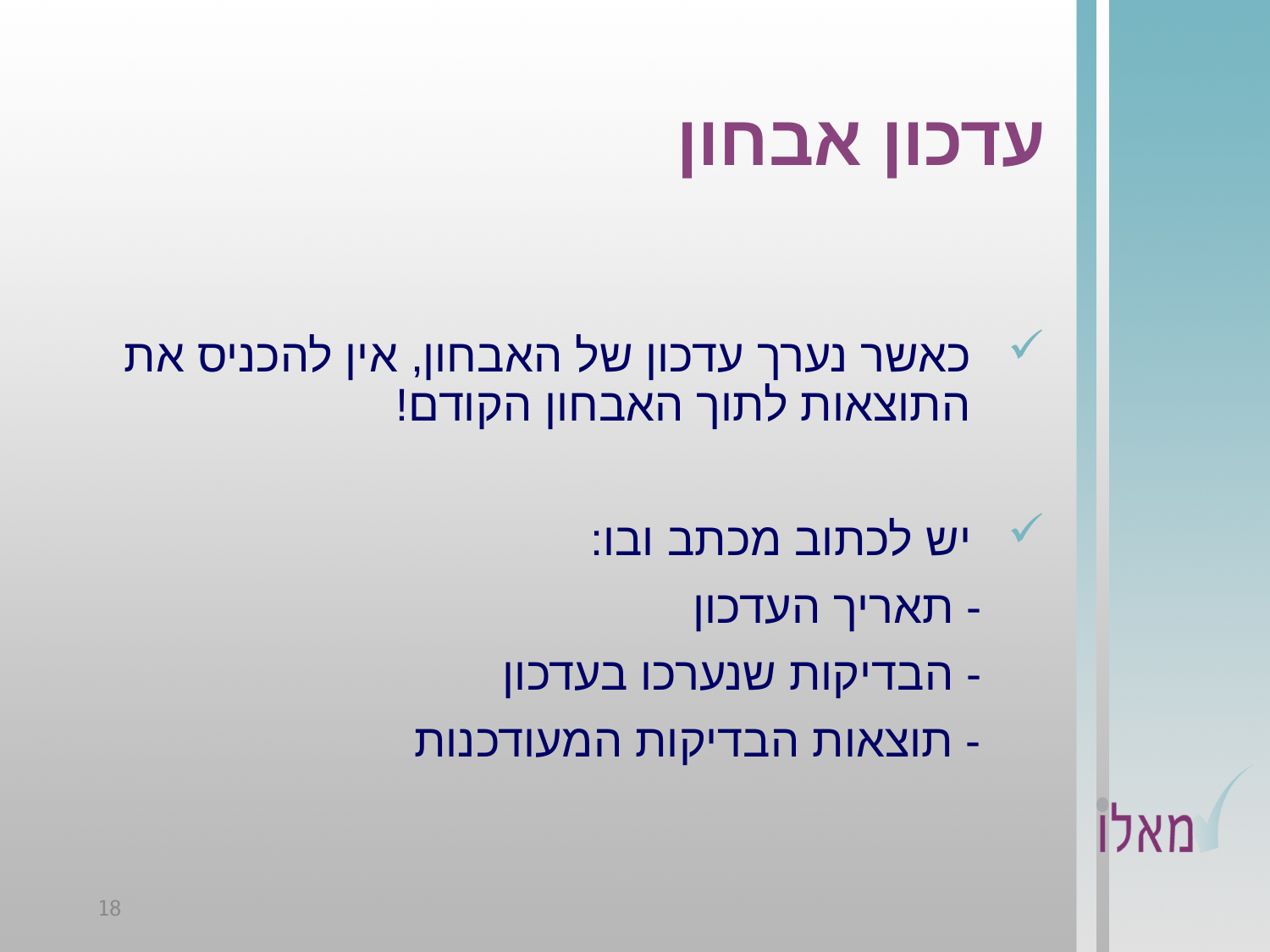

# עדכון אבחון

כאשר נערך עדכון של האבחון, אין להכניס את התוצאות לתוך האבחון הקודם!

יש לכתוב מכתב ובו:
     - תאריך העדכון
     - הבדיקות שנערכו בעדכון
     - תוצאות הבדיקות המעודכנות

18